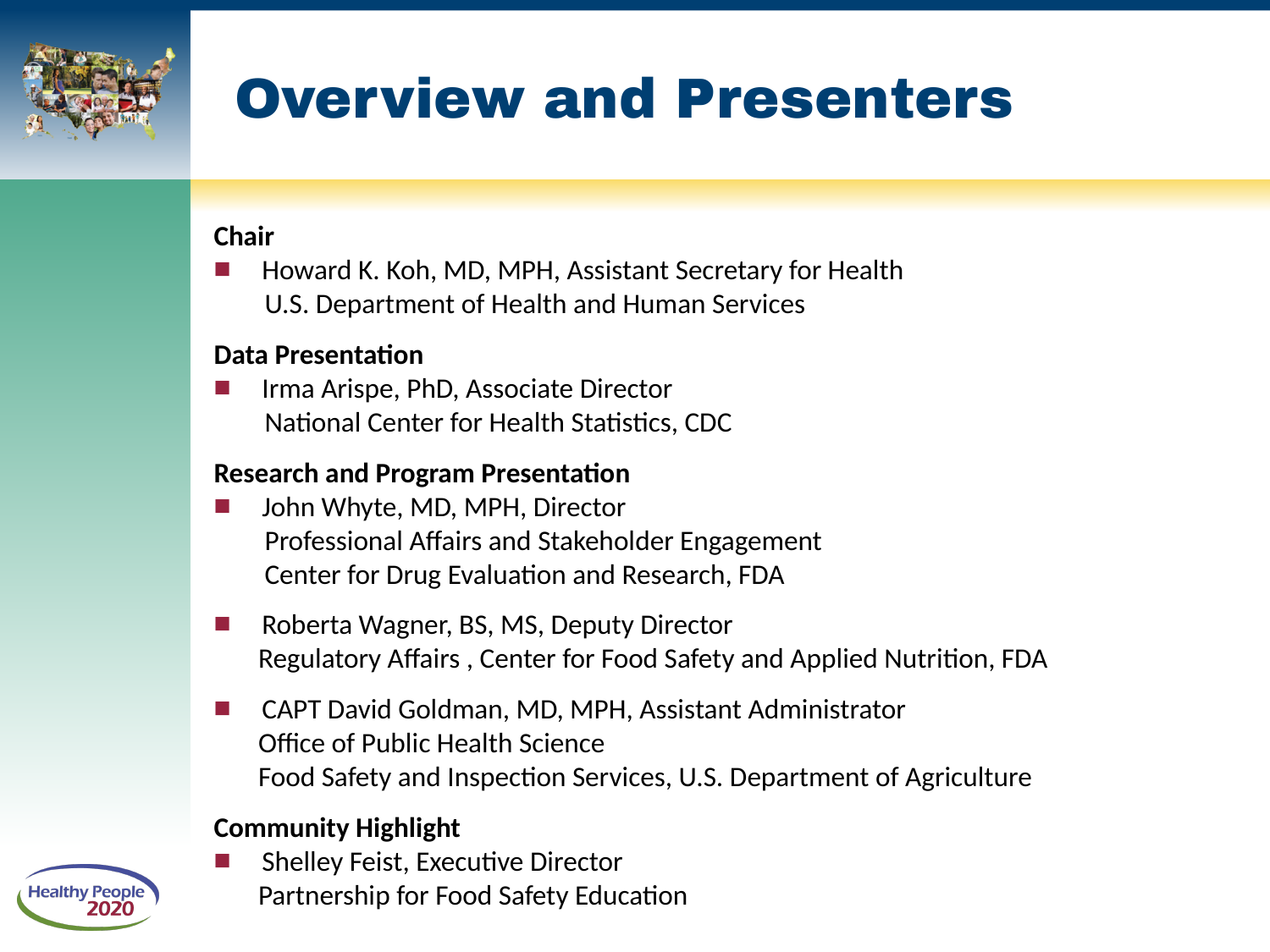

# Overview and Presenters
Chair
Howard K. Koh, MD, MPH, Assistant Secretary for Health
        U.S. Department of Health and Human Services

Data Presentation
Irma Arispe, PhD, Associate Director
        National Center for Health Statistics, CDC

Research and Program Presentation
John Whyte, MD, MPH, Director
        Professional Affairs and Stakeholder Engagement
        Center for Drug Evaluation and Research, FDA

Roberta Wagner, BS, MS, Deputy Director
       Regulatory Affairs , Center for Food Safety and Applied Nutrition, FDA

CAPT David Goldman, MD, MPH, Assistant Administrator
       Office of Public Health Science
       Food Safety and Inspection Services, U.S. Department of Agriculture

Community Highlight
Shelley Feist, Executive Director
       Partnership for Food Safety Education